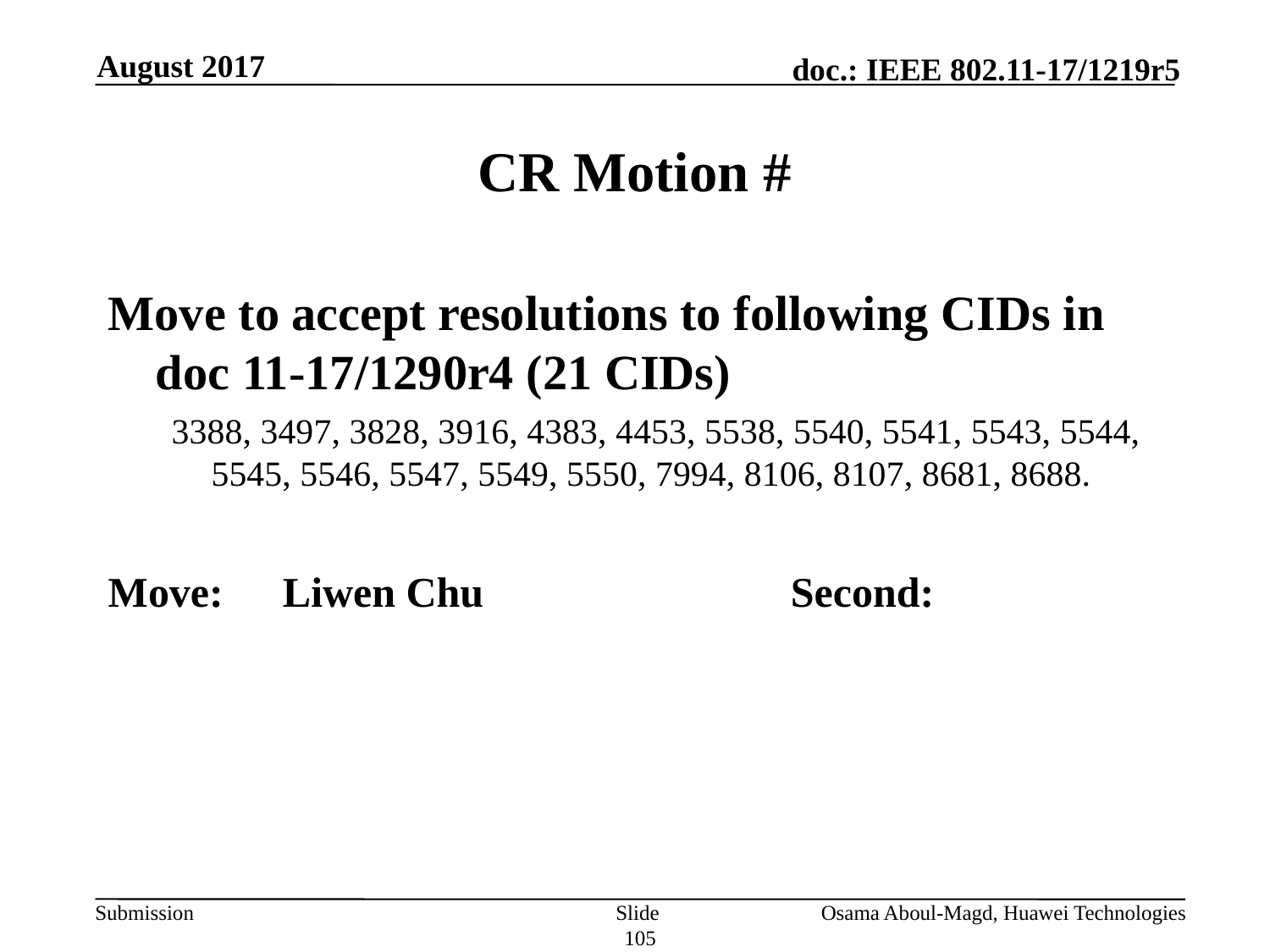

August 2017
# CR Motion #
Move to accept resolutions to following CIDs in doc 11-17/1290r4 (21 CIDs)
3388, 3497, 3828, 3916, 4383, 4453, 5538, 5540, 5541, 5543, 5544, 5545, 5546, 5547, 5549, 5550, 7994, 8106, 8107, 8681, 8688.

Move:	Liwen Chu			Second:
Slide 105
Osama Aboul-Magd, Huawei Technologies